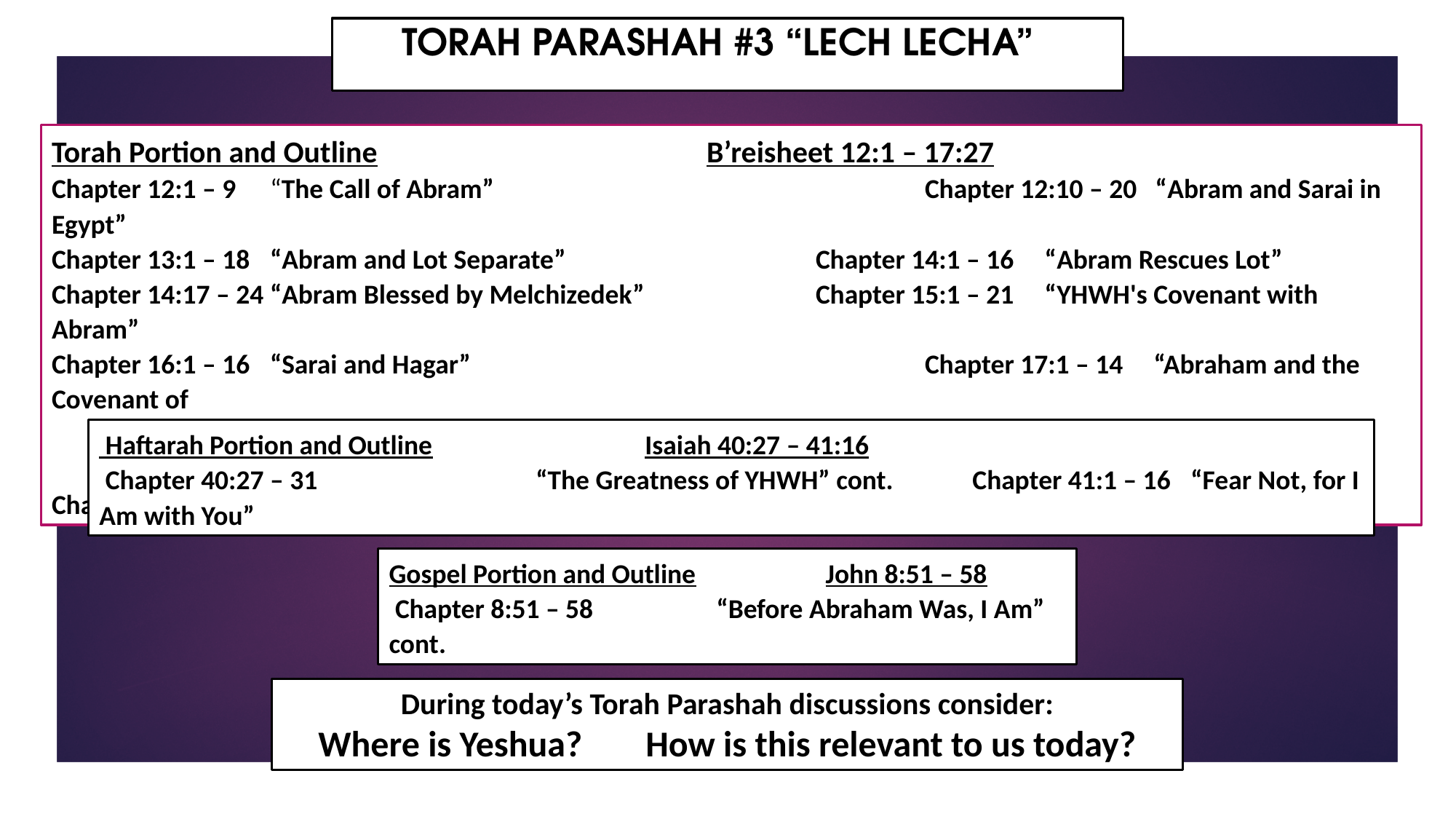

TORAH PARASHAH #3 “LECH LECHA””
Torah Portion and Outline				B’reisheet 12:1 – 17:27
Chapter 12:1 – 9	“The Call of Abram”				Chapter 12:10 – 20   “Abram and Sarai in Egypt”
Chapter 13:1 – 18	“Abram and Lot Separate”			Chapter 14:1 – 16     “Abram Rescues Lot”
Chapter 14:17 – 24	“Abram Blessed by Melchizedek”		Chapter 15:1 – 21     “YHWH's Covenant with Abram”
Chapter 16:1 – 16	“Sarai and Hagar”					Chapter 17:1 – 14     “Abraham and the Covenant of
																   Circumcision”
Chapter 17:15 – 27	“Isaac's Birth Promised”
 Haftarah Portion and Outline		Isaiah 40:27 – 41:16
 Chapter 40:27 – 31		“The Greatness of YHWH” cont.	Chapter 41:1 – 16	“Fear Not, for I Am with You”
Gospel Portion and Outline		John 8:51 – 58
 Chapter 8:51 – 58		“Before Abraham Was, I Am” cont.
During today’s Torah Parashah discussions consider:
Where is Yeshua?    	How is this relevant to us today?